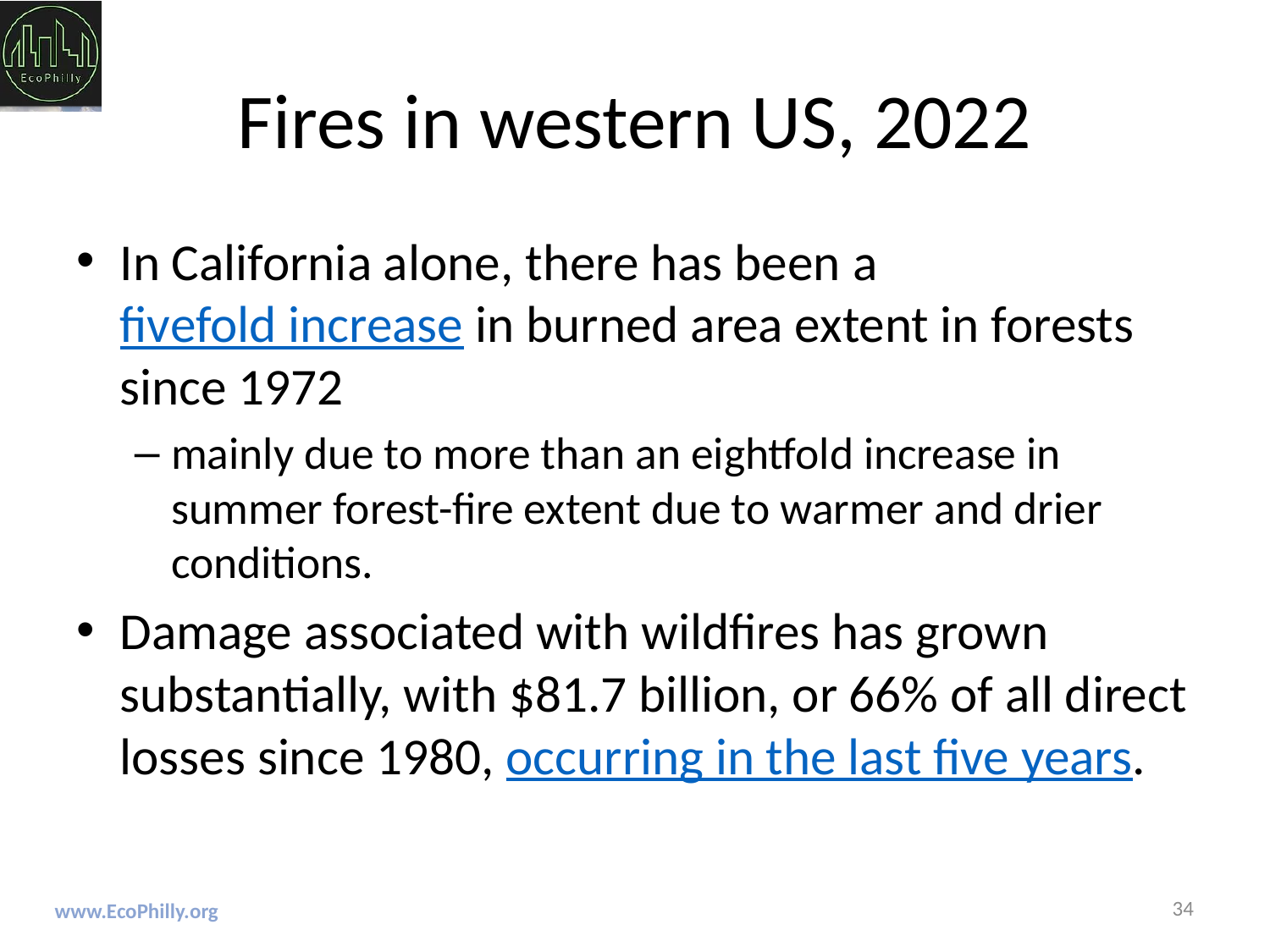

# Fires in western US, 2022
In California alone, there has been a fivefold increase in burned area extent in forests since 1972
mainly due to more than an eightfold increase in summer forest-fire extent due to warmer and drier conditions.
Damage associated with wildfires has grown substantially, with $81.7 billion, or 66% of all direct losses since 1980, occurring in the last five years.

34
www.EcoPhilly.org